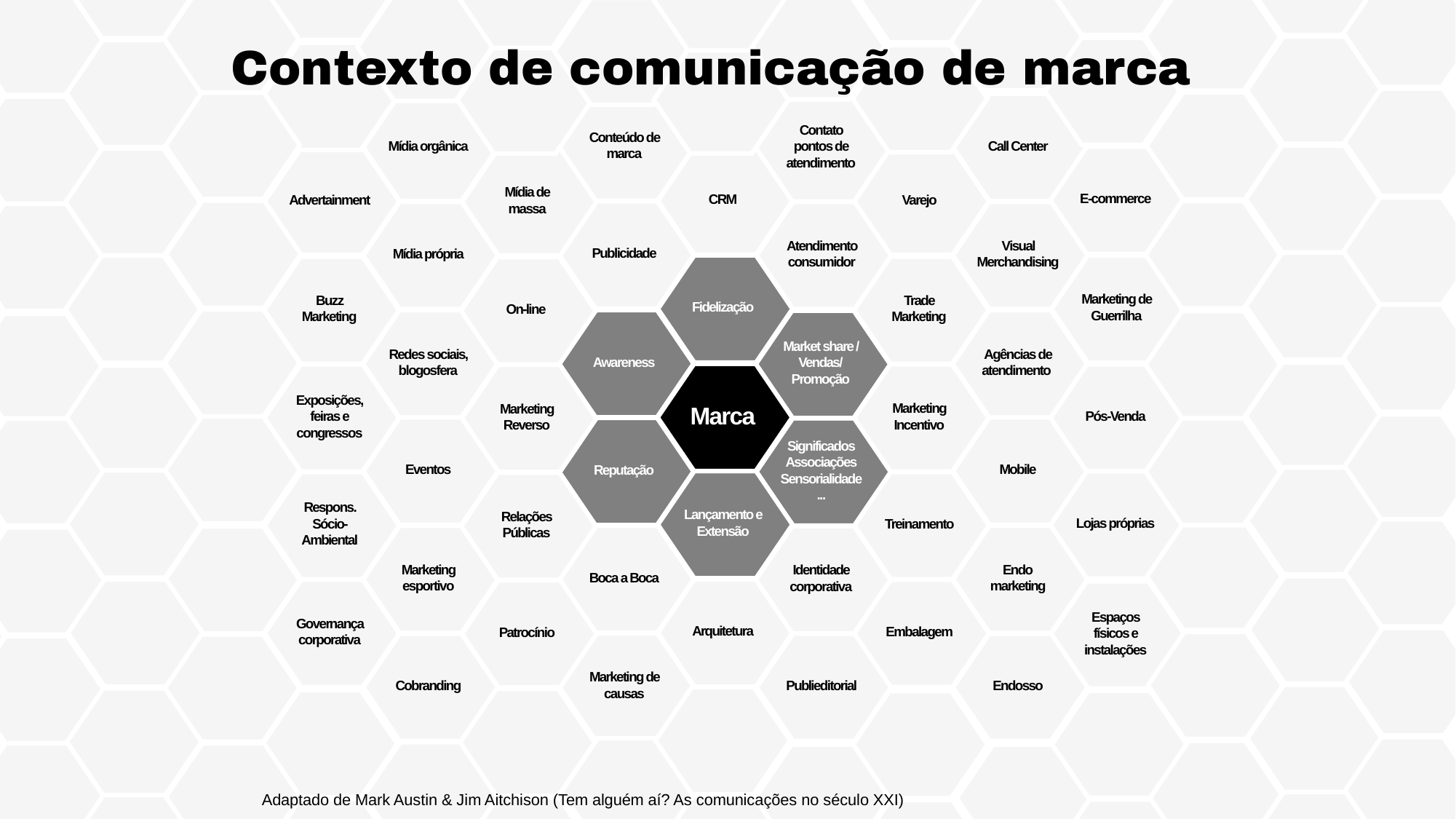

Contexto de comunicação de marca
Conteúdo de marca
Mídia orgânica
Call Center
Contato pontos de atendimento
E-commerce
CRM
Advertainment
Varejo
Mídia de massa
Publicidade
Atendimento consumidor
Mídia própria
Visual Merchandising

Fidelização
Awareness
Market share / Vendas/
Promoção
Reputação
Significados
Associações
Sensorialidade
...
Lançamento e Extensão
Marketing de Guerrilha
Buzz Marketing
Trade Marketing
On-line
Redes sociais, blogosfera
Agências de atendimento
Marca
Exposições, feiras e congressos
Marketing Incentivo
Pós-Venda
Marketing Reverso
Eventos
Mobile

Lojas próprias
Respons. Sócio-Ambiental
Treinamento
Relações Públicas
Boca a Boca
Marketing esportivo
Endo
marketing
Identidade corporativa
Arquitetura
Governança corporativa
Embalagem
Patrocínio
Espaços físicos e instalações
Marketing de causas
Publieditorial
Cobranding
Endosso
Adaptado de Mark Austin & Jim Aitchison (Tem alguém aí? As comunicações no século XXI)